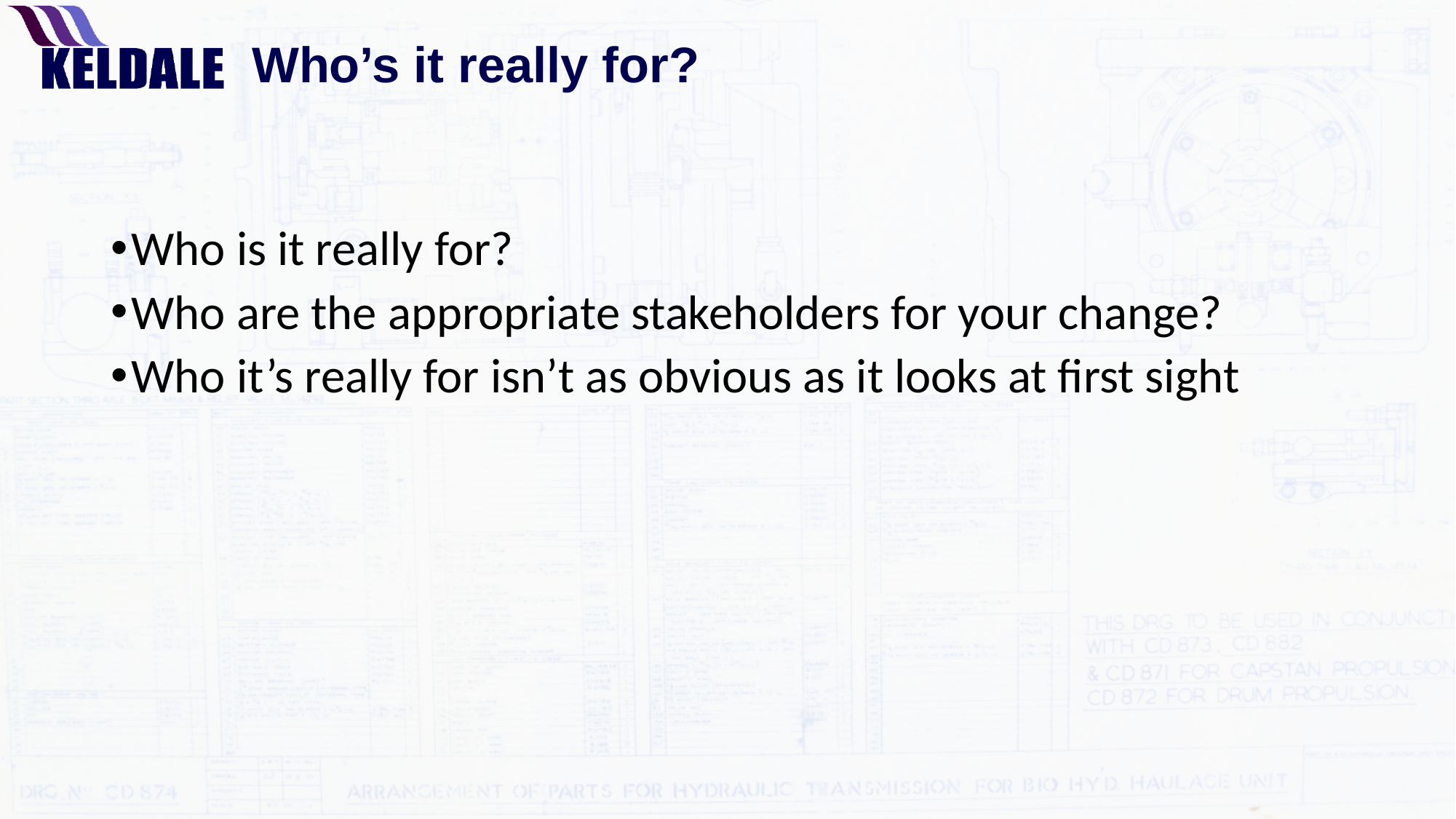

# Who’s it really for?
Who is it really for?
Who are the appropriate stakeholders for your change?
Who it’s really for isn’t as obvious as it looks at first sight